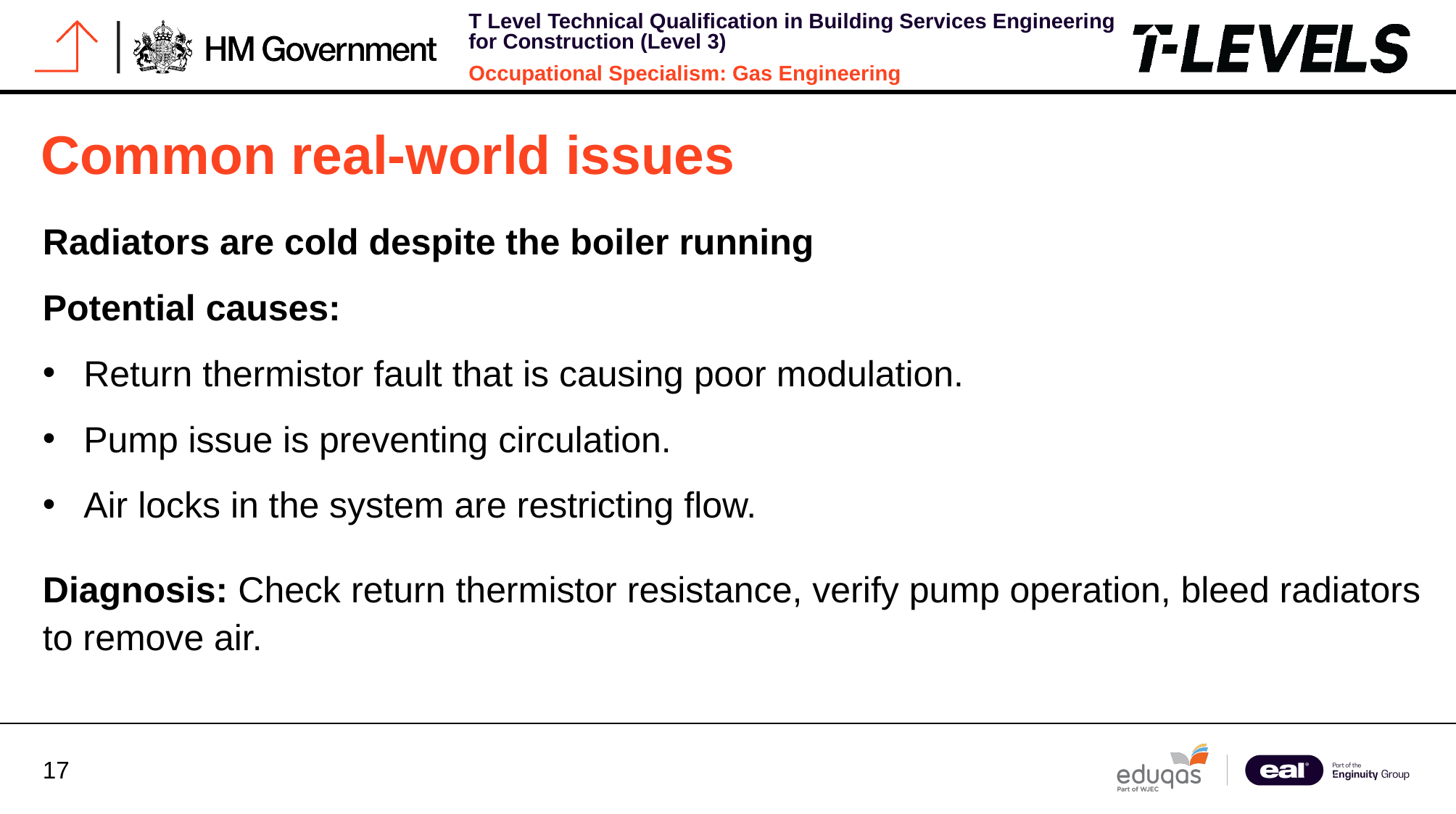

# Common real-world issues
Radiators are cold despite the boiler running
Potential causes:
Return thermistor fault that is causing poor modulation.
Pump issue is preventing circulation.
Air locks in the system are restricting flow.
Diagnosis: Check return thermistor resistance, verify pump operation, bleed radiators to remove air.